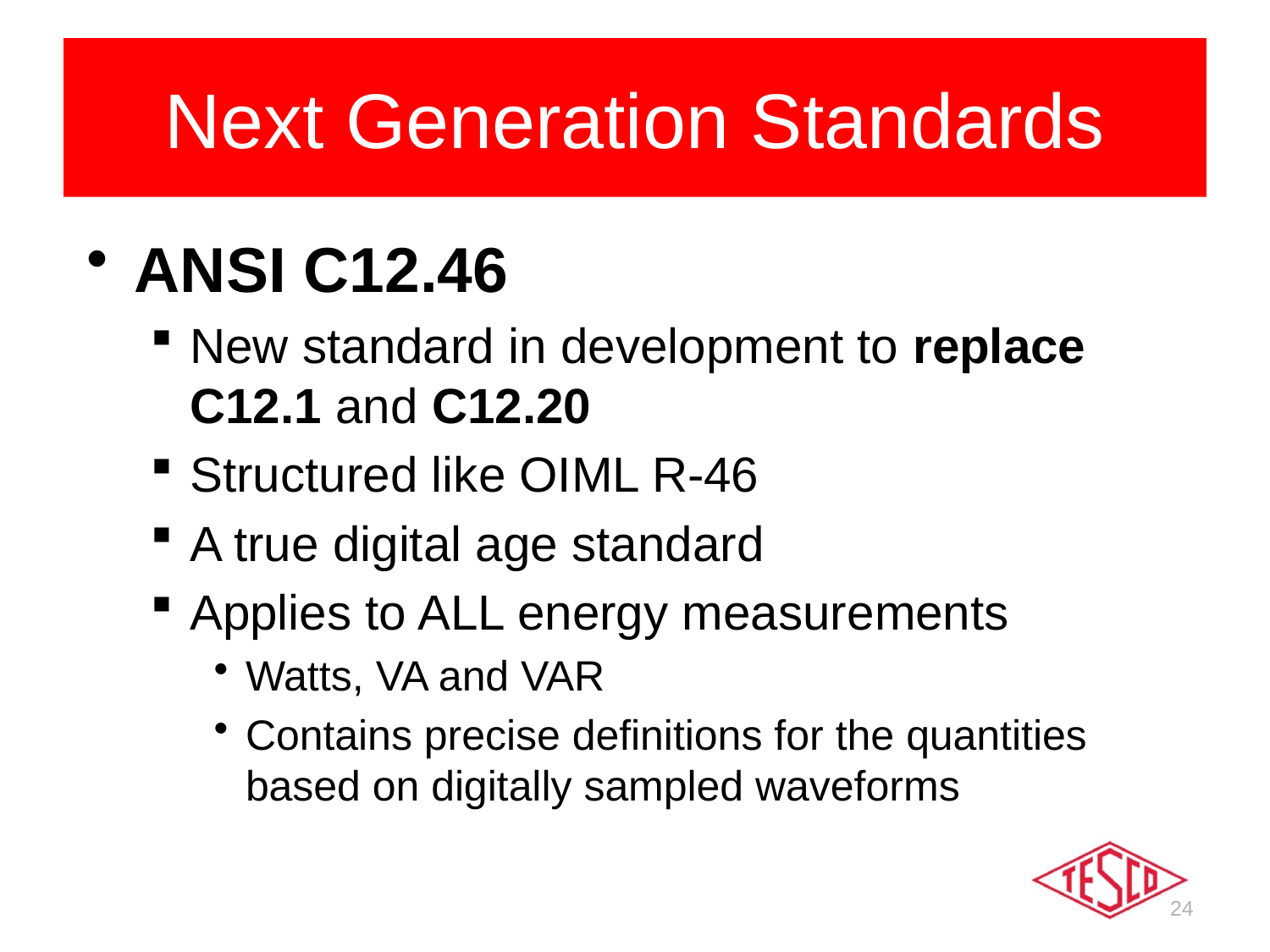

# Next Generation Standards
ANSI C12.46
New standard in development to replace C12.1 and C12.20
Structured like OIML R-46
A true digital age standard
Applies to ALL energy measurements
Watts, VA and VAR
Contains precise definitions for the quantities based on digitally sampled waveforms
24